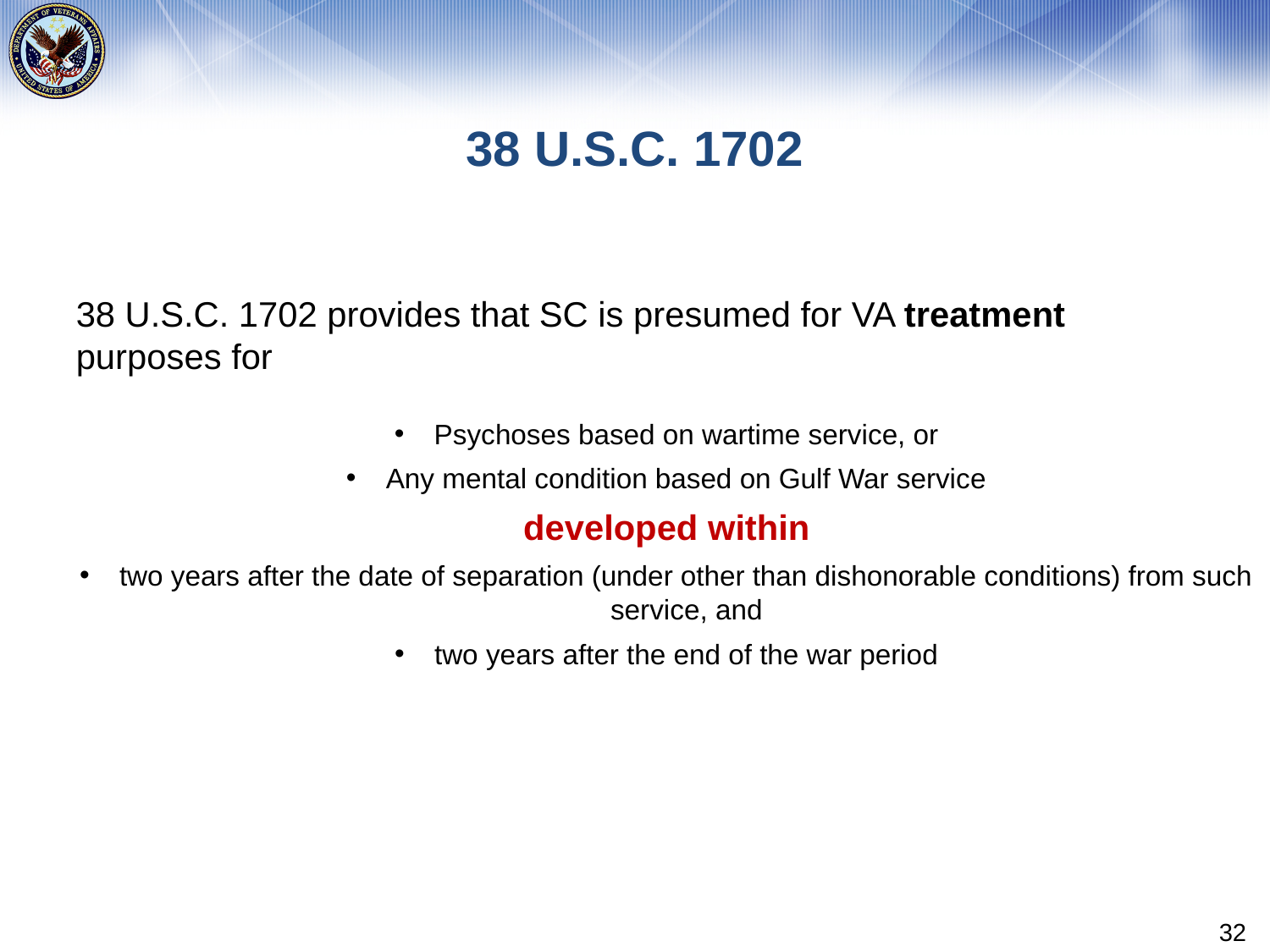

# 38 U.S.C. 1702
38 U.S.C. 1702 provides that SC is presumed for VA treatment purposes for
Psychoses based on wartime service, or
Any mental condition based on Gulf War service
developed within
two years after the date of separation (under other than dishonorable conditions) from such service, and
two years after the end of the war period
32